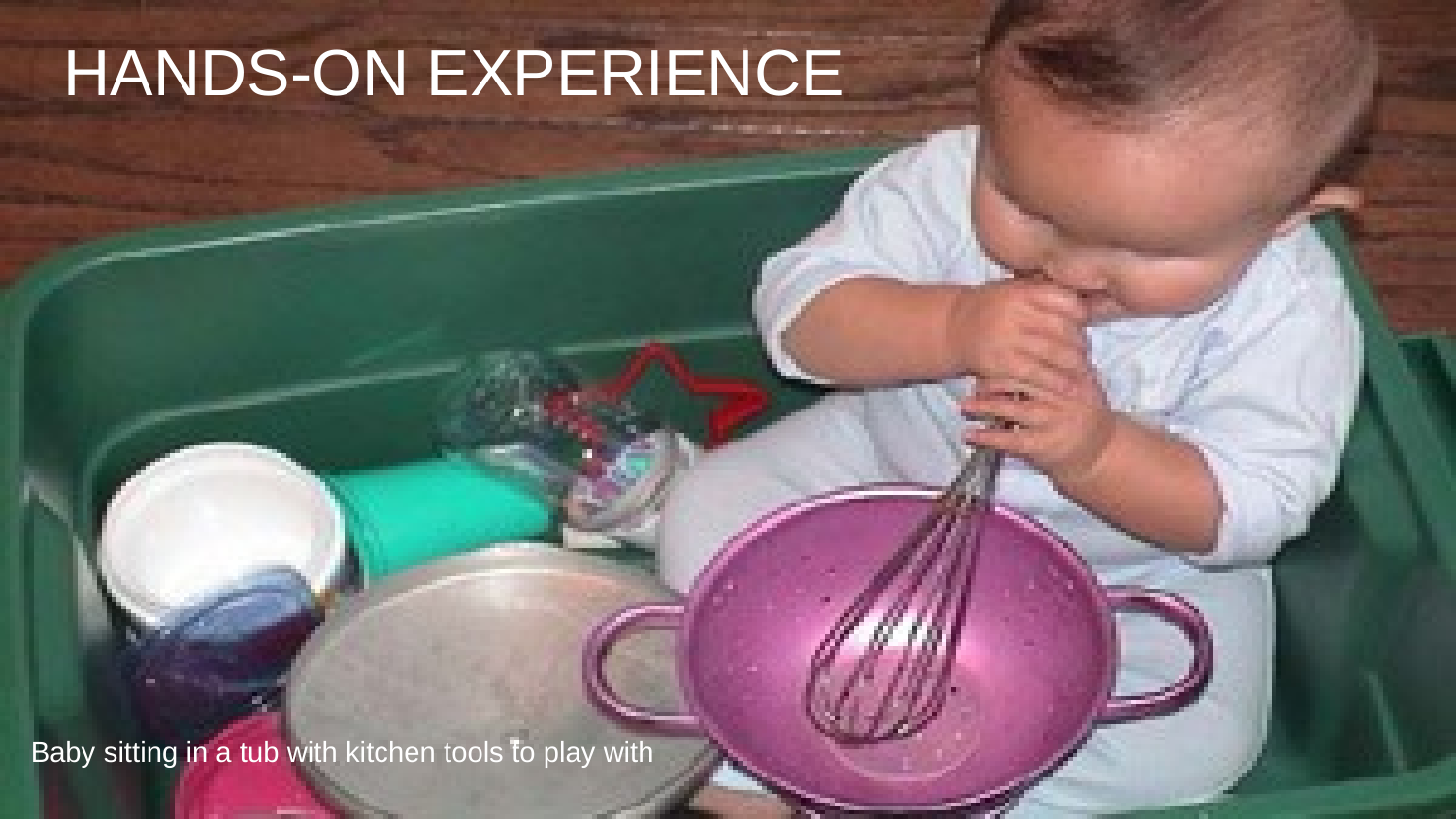

# HANDS-ON EXPERIENCE

Baby sitting in a tub with kitchen tools to play with